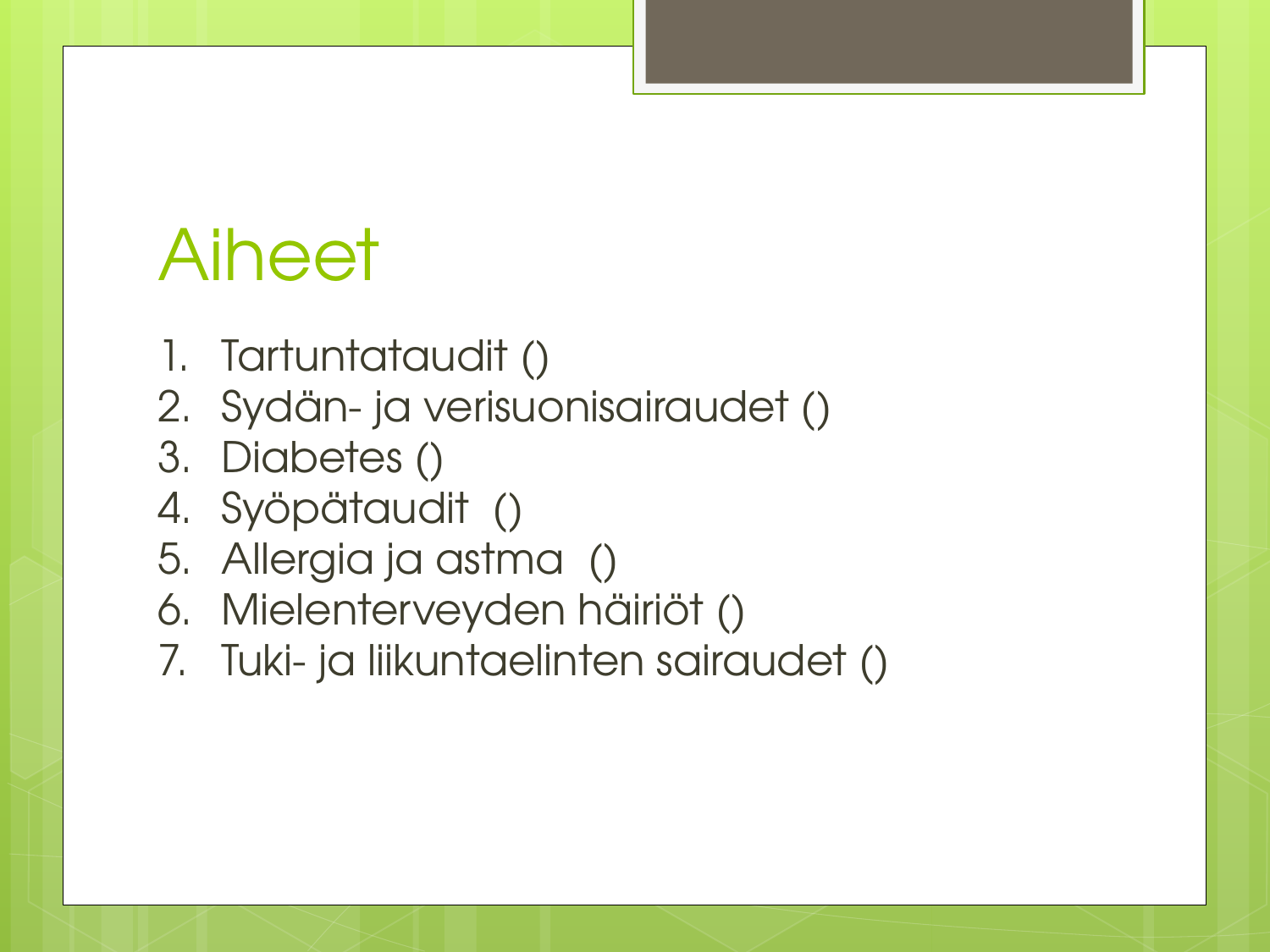

# Aiheet
Tartuntataudit ()
Sydän- ja verisuonisairaudet ()
Diabetes ()
Syöpätaudit  ()
Allergia ja astma  ()
Mielenterveyden häiriöt ()
Tuki- ja liikuntaelinten sairaudet ()